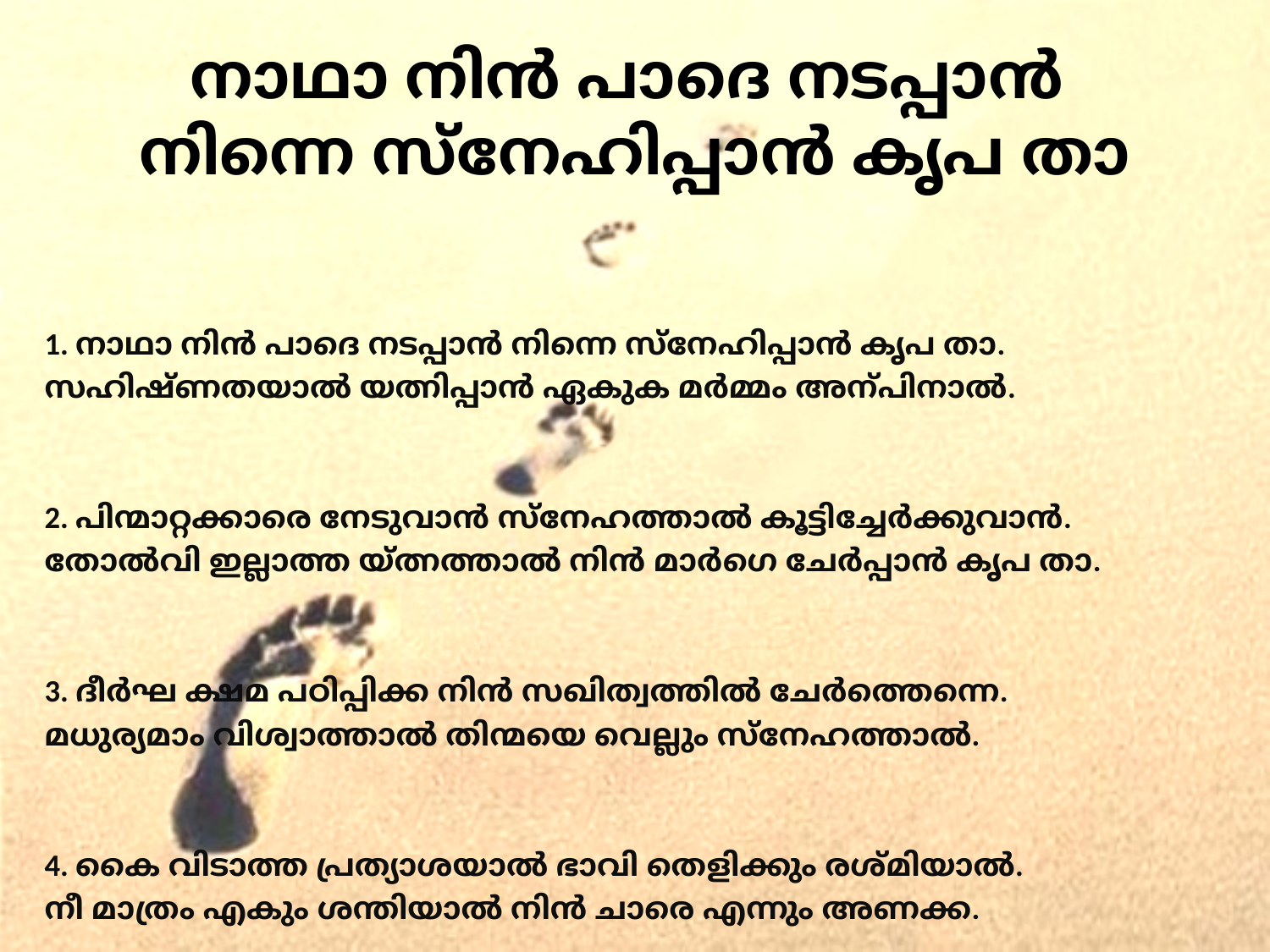

# നാഥാ നിന്‍ പാദെ നടപ്പാന്‍ നിന്നെ സ്നേഹിപ്പാന്‍ കൃപ താ
1. നാഥാ നിന്‍ പാദെ നടപ്പാന്‍ നിന്നെ സ്നേഹിപ്പാന്‍ കൃപ താ.
സഹിഷ്ണതയാല്‍ യത്നിപ്പാന്‍ ഏകുക മര്‍മ്മം അന്പിനാല്‍.

2. പിന്മാറ്റക്കാരെ നേടുവാന്‍ സ്നേഹത്താല്‍ കൂട്ടിച്ചേര്‍ക്കുവാന്‍.
തോല്‍വി ഇല്ലാത്ത യ്ത്നത്താല്‍ നിന്‍ മാര്‍ഗെ ചേര്‍പ്പാന്‍ കൃപ താ.

3. ദീര്‍ഘ ക്ഷമ പഠിപ്പിക്ക നിന്‍ സഖിത്വത്തില്‍ ചേര്‍ത്തെന്നെ.
മധുര്യമാം വിശ്വാത്താല്‍ തിന്മയെ വെല്ലും സ്നേഹത്താല്‍.

4. കൈ വിടാത്ത പ്രത്യാശയാല്‍ ഭാവി തെളിക്കും രശ്മിയാല്‍.
നീ മാത്രം എകും ശന്തിയാല്‍ നിന്‍ ചാരെ എന്നും അണക്ക.